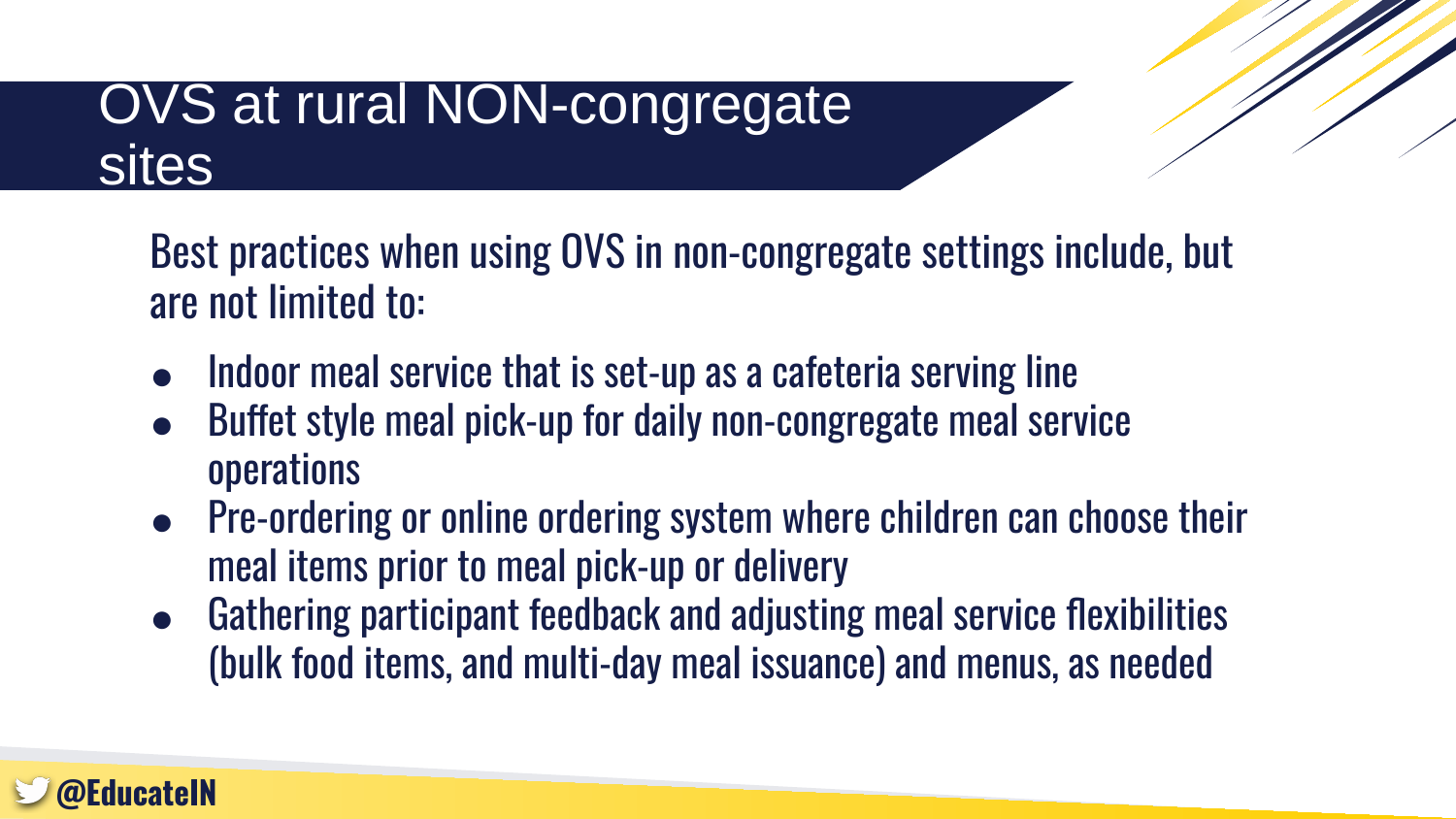

# OVS at rural NON-congregate sites
Best practices when using OVS in non-congregate settings include, but are not limited to:

Indoor meal service that is set-up as a cafeteria serving line
Buffet style meal pick-up for daily non-congregate meal service operations
Pre-ordering or online ordering system where children can choose their meal items prior to meal pick-up or delivery
Gathering participant feedback and adjusting meal service flexibilities (bulk food items, and multi-day meal issuance) and menus, as needed